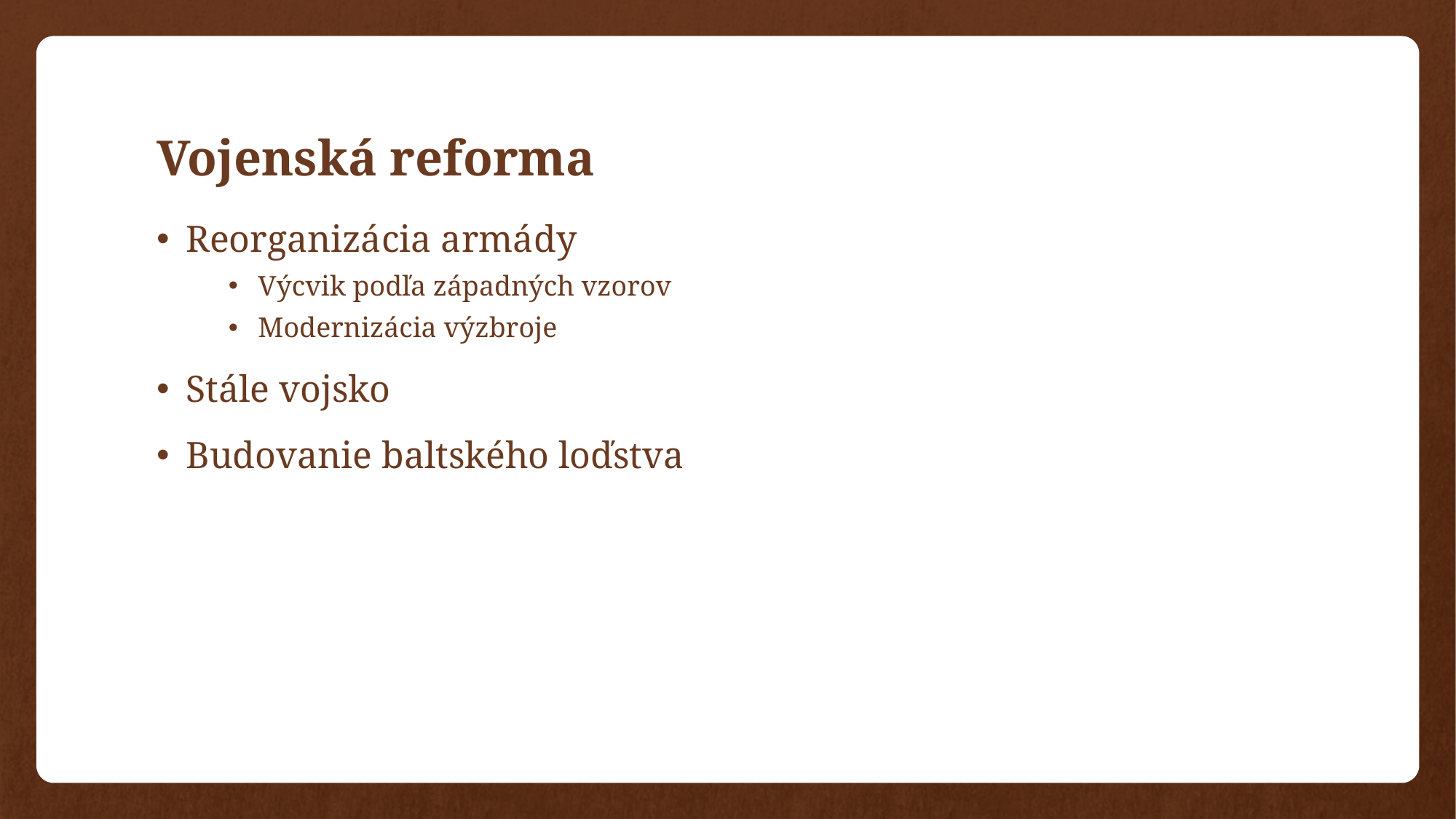

# Vojenská reforma
Reorganizácia armády
Výcvik podľa západných vzorov
Modernizácia výzbroje
Stále vojsko
Budovanie baltského loďstva